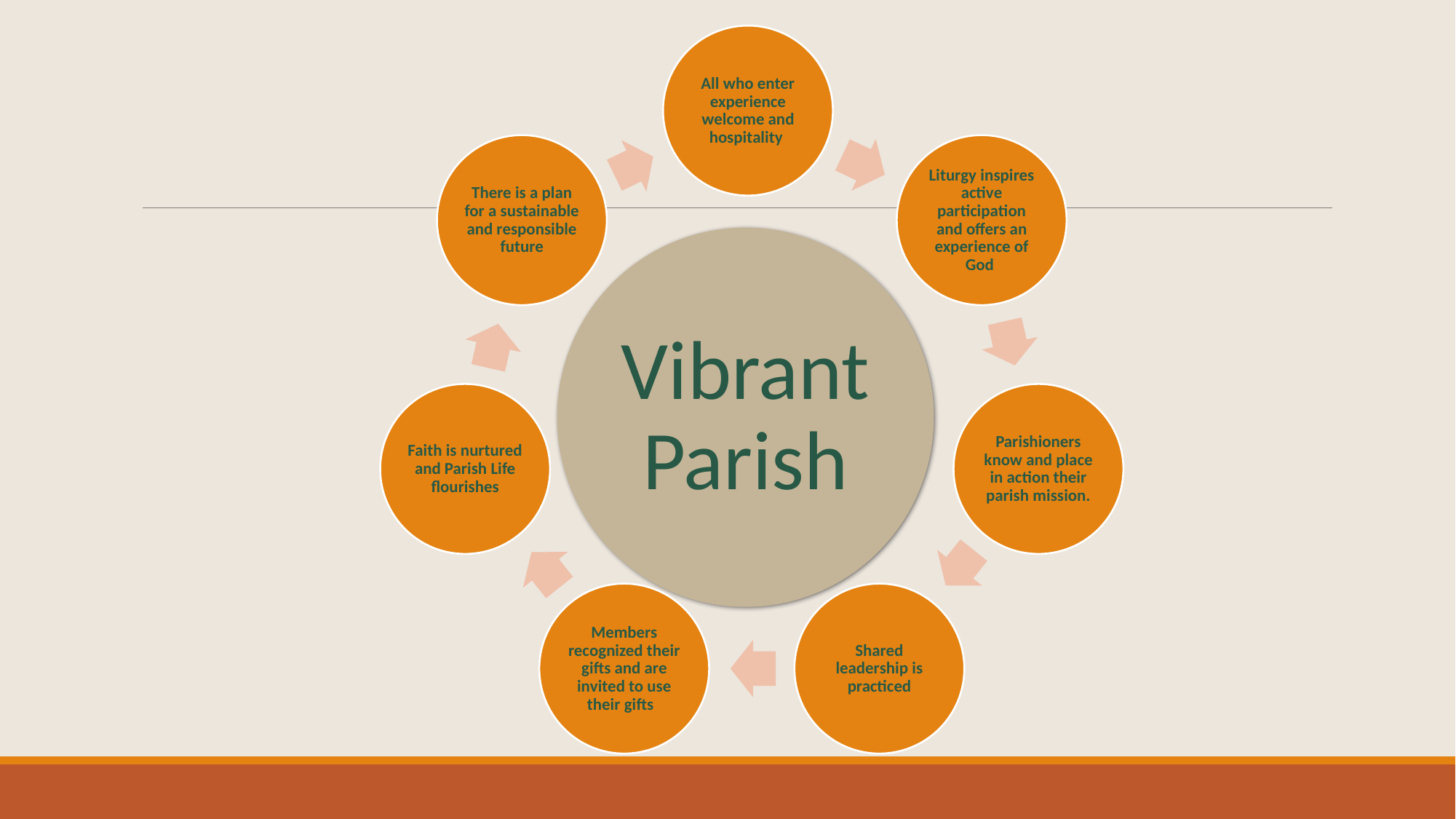

All who enter experience welcome and hospitality

Liturgy inspires active participation and offers an experience of God

Parishioners know and place in action their parish mission.

Shared leadership is practiced

Members recognized their gifts and are invited to use their gifts

Faith is nurtured and Parish Life flourishes

There is a plan for a sustainable and responsible future

Vibrant Parish